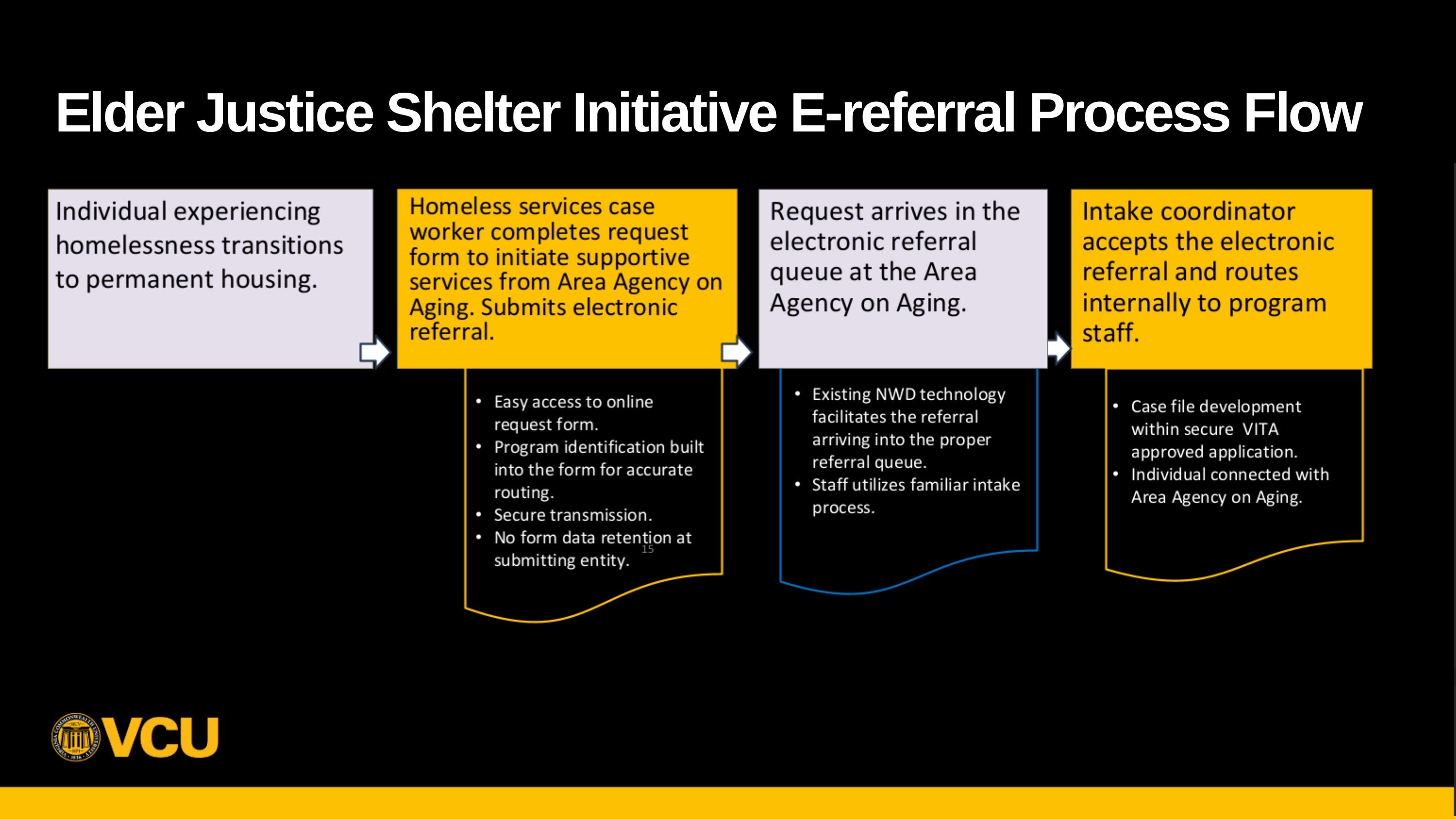

Elder Justice Shelter Initiative E-referral Process Flow

ppP